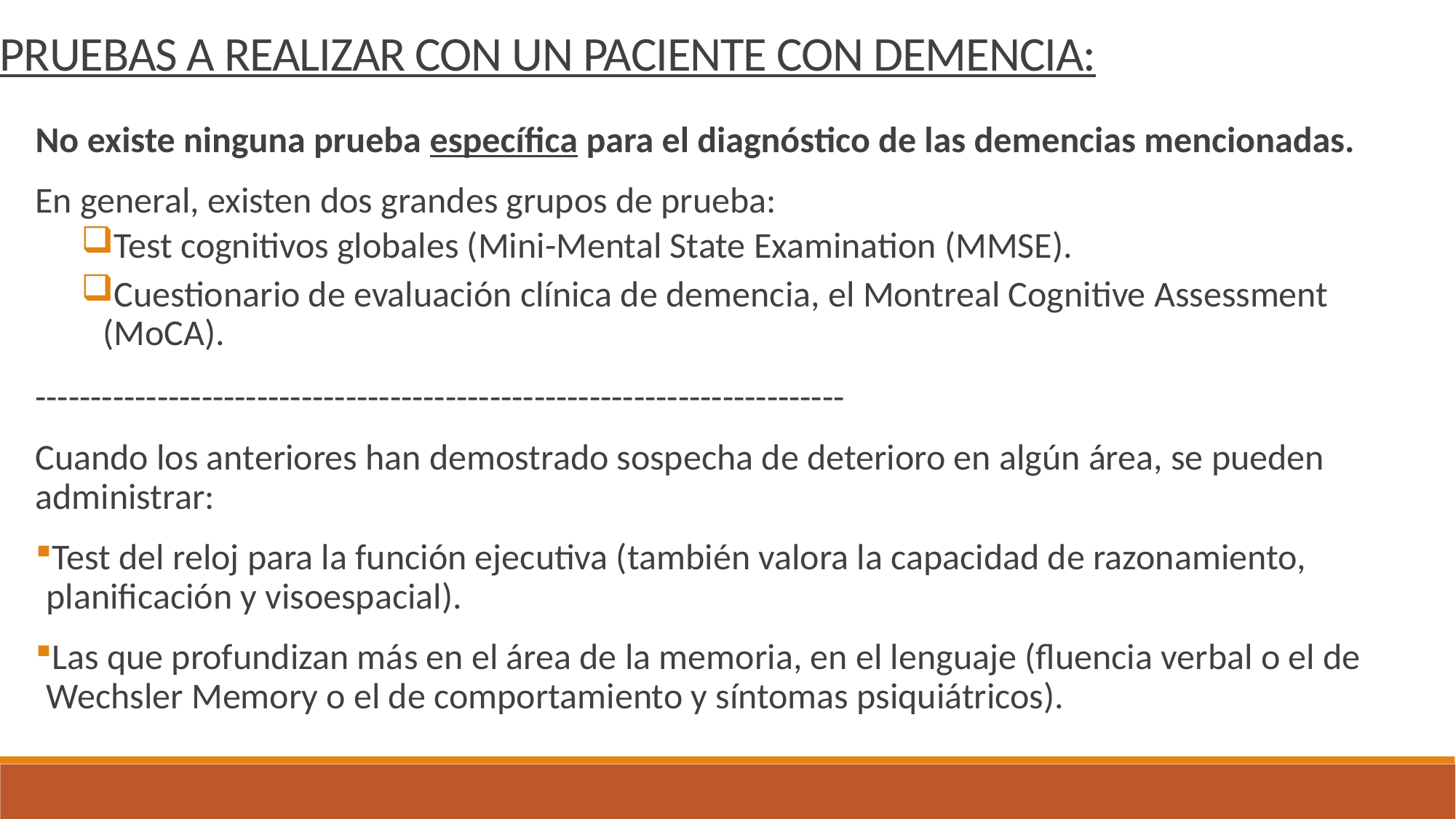

PRUEBAS A REALIZAR CON UN PACIENTE CON DEMENCIA:
No existe ninguna prueba específica para el diagnóstico de las demencias mencionadas.
En general, existen dos grandes grupos de prueba:
Test cognitivos globales (Mini-Mental State Examination (MMSE).
Cuestionario de evaluación clínica de demencia, el Montreal Cognitive Assessment (MoCA).
-------------------------------------------------------------------------
Cuando los anteriores han demostrado sospecha de deterioro en algún área, se pueden administrar:
Test del reloj para la función ejecutiva (también valora la capacidad de razonamiento, planificación y visoespacial).
Las que profundizan más en el área de la memoria, en el lenguaje (fluencia verbal o el de Wechsler Memory o el de comportamiento y síntomas psiquiátricos).